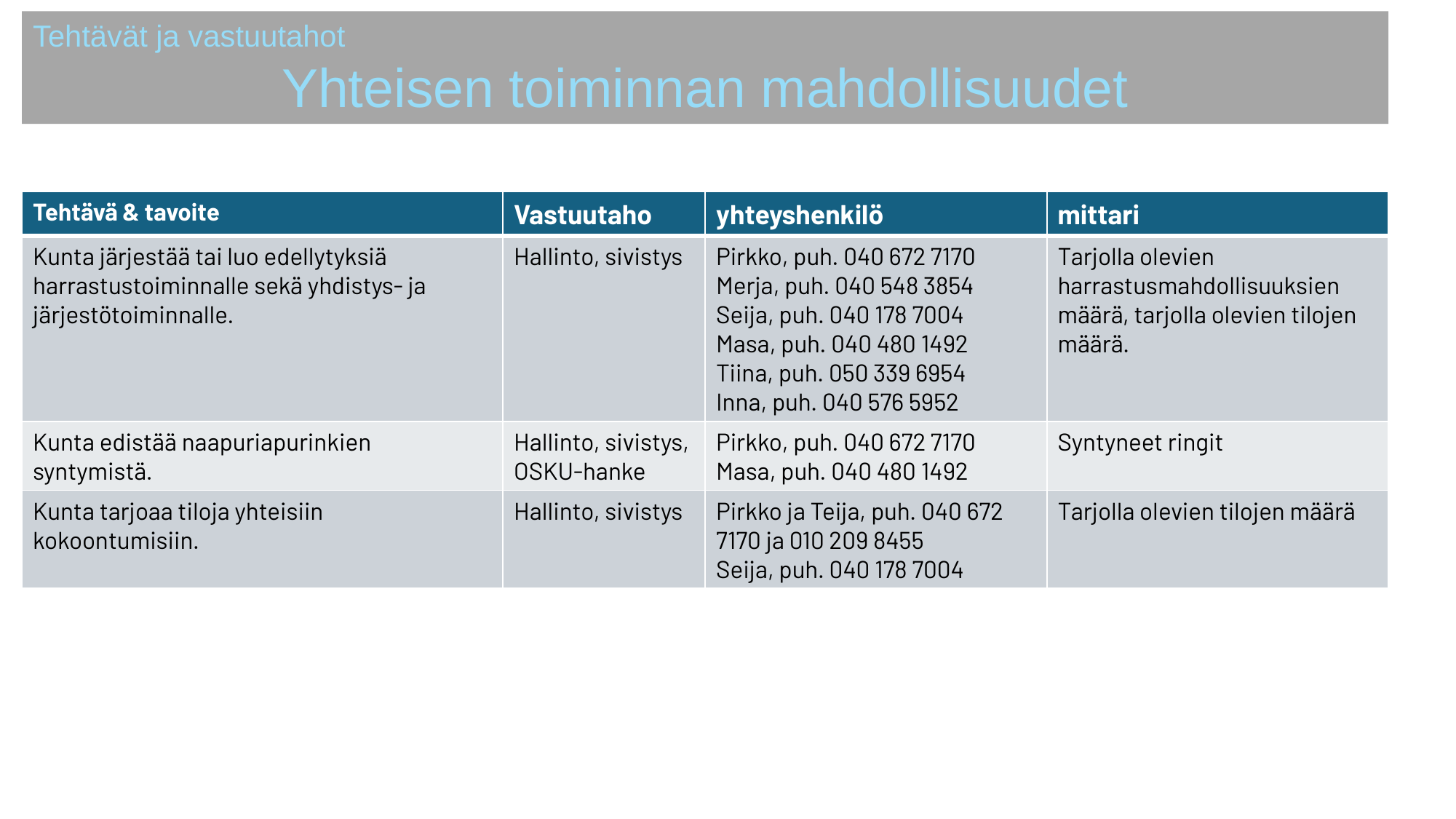

Tehtävät ja vastuutahot
Yhteisen toiminnan mahdollisuudet
| Tehtävä & tavoite | Vastuutaho | yhteyshenkilö | mittari |
| --- | --- | --- | --- |
| Kunta järjestää tai luo edellytyksiä harrastustoiminnalle sekä yhdistys- ja järjestötoiminnalle. | Hallinto, sivistys | Pirkko, puh. 040 672 7170 Merja, puh. 040 548 3854 Seija, puh. 040 178 7004 Masa, puh. 040 480 1492 Tiina, puh. 050 339 6954 Inna, puh. 040 576 5952 | Tarjolla olevien harrastusmahdollisuuksien määrä, tarjolla olevien tilojen määrä. |
| Kunta edistää naapuriapurinkien syntymistä. | Hallinto, sivistys, OSKU-hanke | Pirkko, puh. 040 672 7170 Masa, puh. 040 480 1492 | Syntyneet ringit |
| Kunta tarjoaa tiloja yhteisiin kokoontumisiin. | Hallinto, sivistys | Pirkko ja Teija, puh. 040 672 7170 ja 010 209 8455 Seija, puh. 040 178 7004 | Tarjolla olevien tilojen määrä |